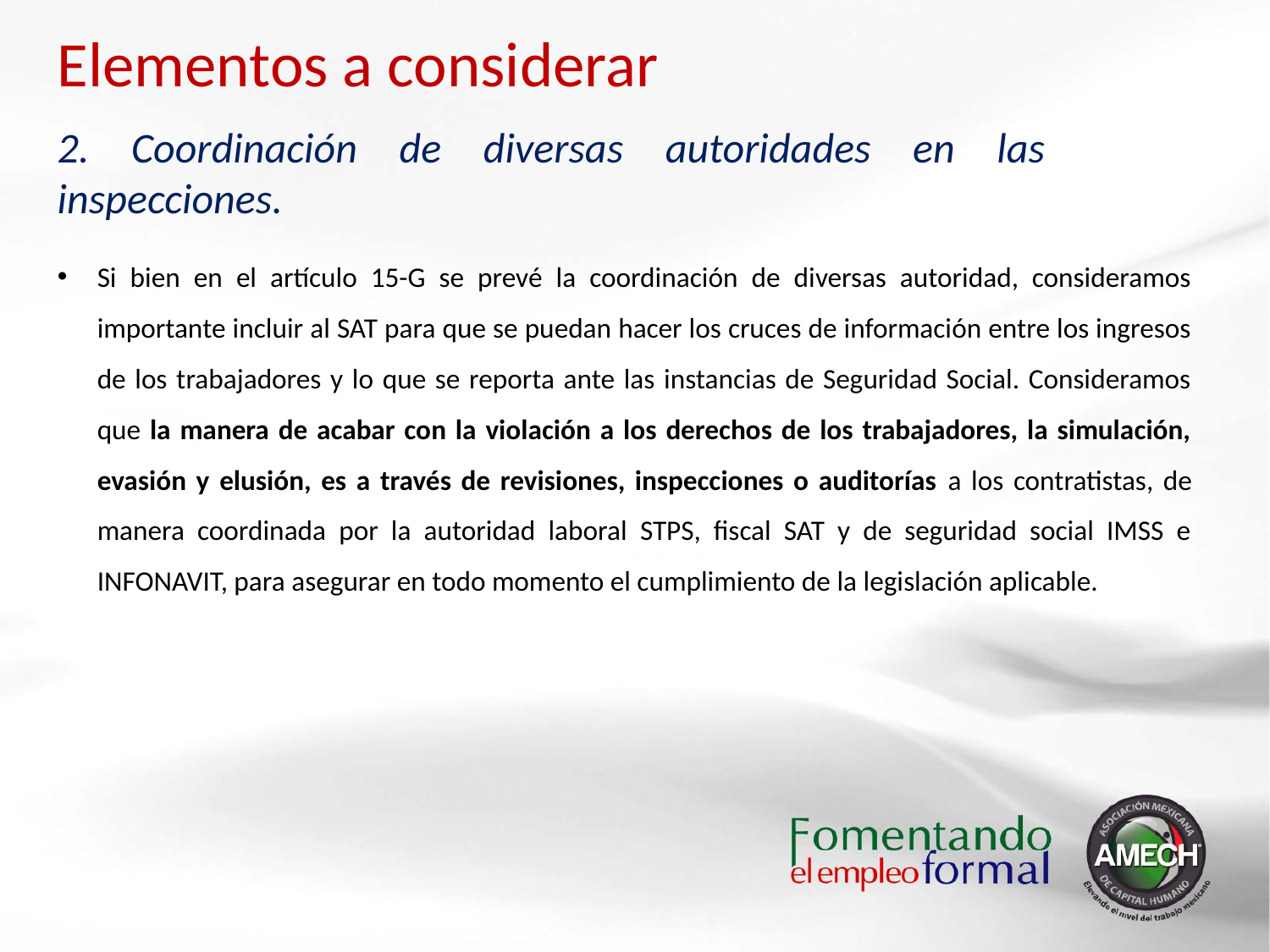

Elementos a considerar

2. Coordinación de diversas autoridades en las inspecciones.
Si bien en el artículo 15-G se prevé la coordinación de diversas autoridad, consideramos importante incluir al SAT para que se puedan hacer los cruces de información entre los ingresos de los trabajadores y lo que se reporta ante las instancias de Seguridad Social. Consideramos que la manera de acabar con la violación a los derechos de los trabajadores, la simulación, evasión y elusión, es a través de revisiones, inspecciones o auditorías a los contratistas, de manera coordinada por la autoridad laboral STPS, fiscal SAT y de seguridad social IMSS e INFONAVIT, para asegurar en todo momento el cumplimiento de la legislación aplicable.